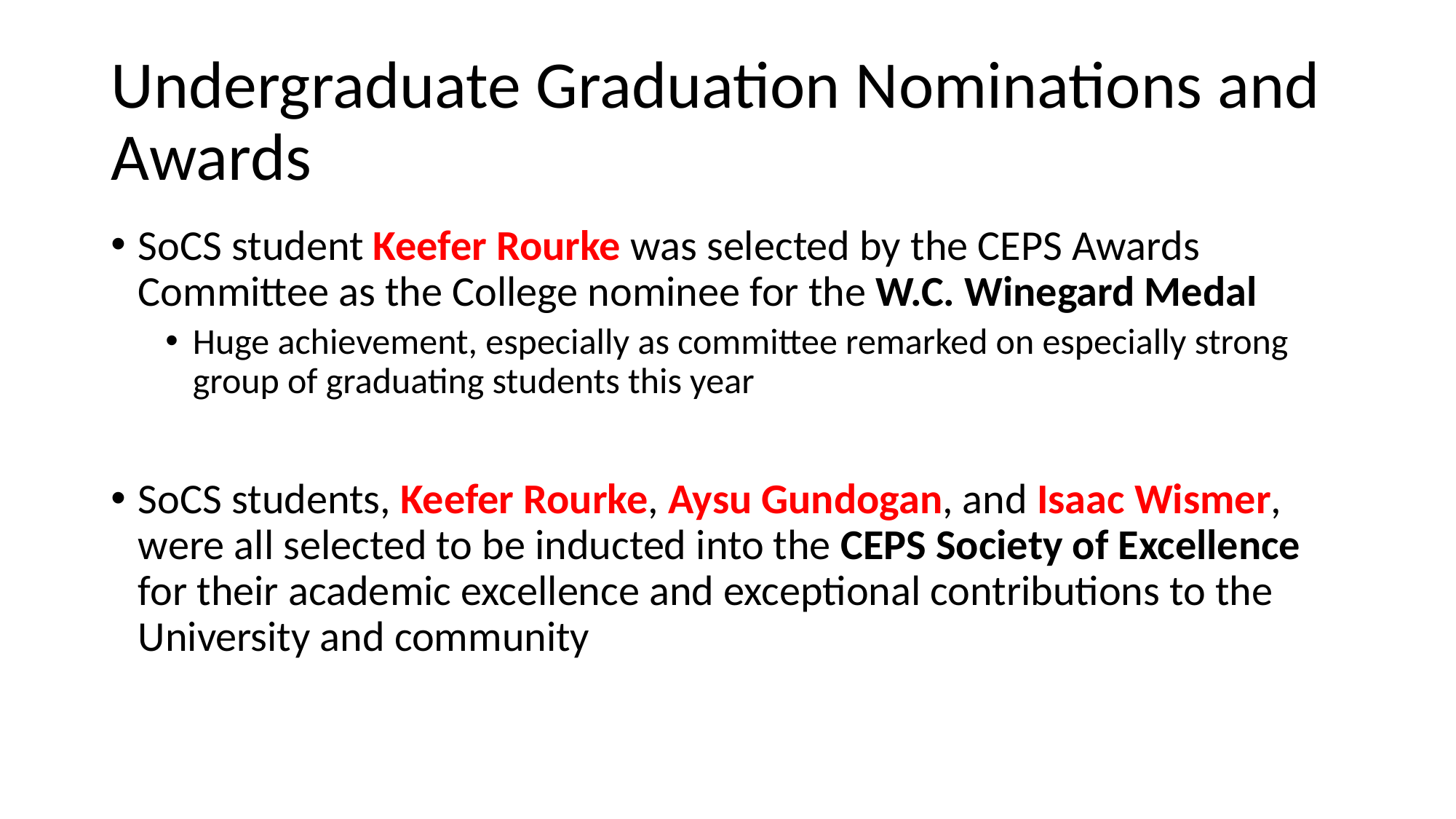

# Undergraduate Graduation Nominations and Awards
SoCS student Keefer Rourke was selected by the CEPS Awards Committee as the College nominee for the W.C. Winegard Medal
Huge achievement, especially as committee remarked on especially strong group of graduating students this year

SoCS students, Keefer Rourke, Aysu Gundogan, and Isaac Wismer, were all selected to be inducted into the CEPS Society of Excellence for their academic excellence and exceptional contributions to the University and community